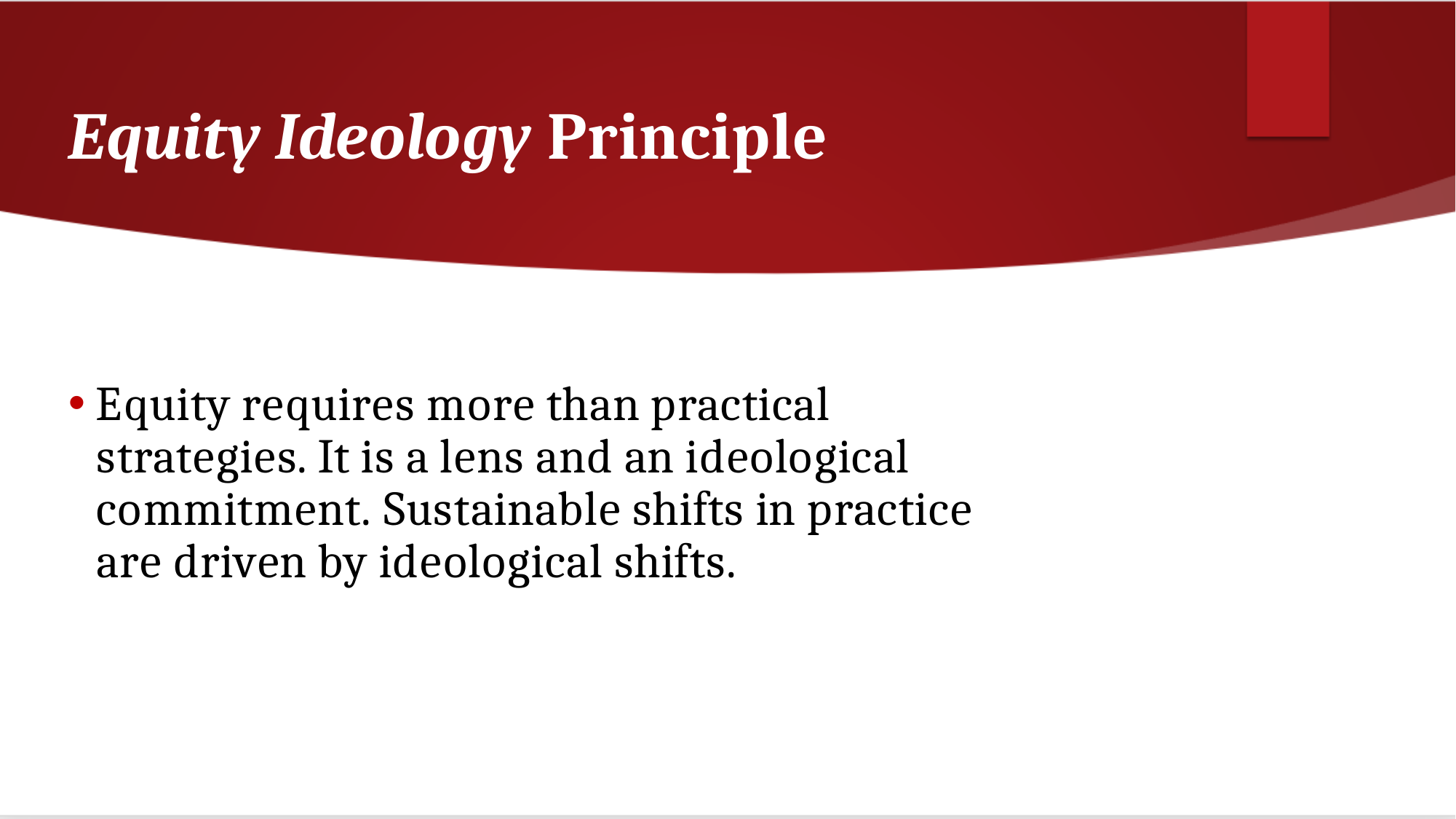

# Equity Ideology Principle

Equity requires more than practical strategies. It is a lens and an ideological commitment. Sustainable shifts in practice are driven by ideological shifts.